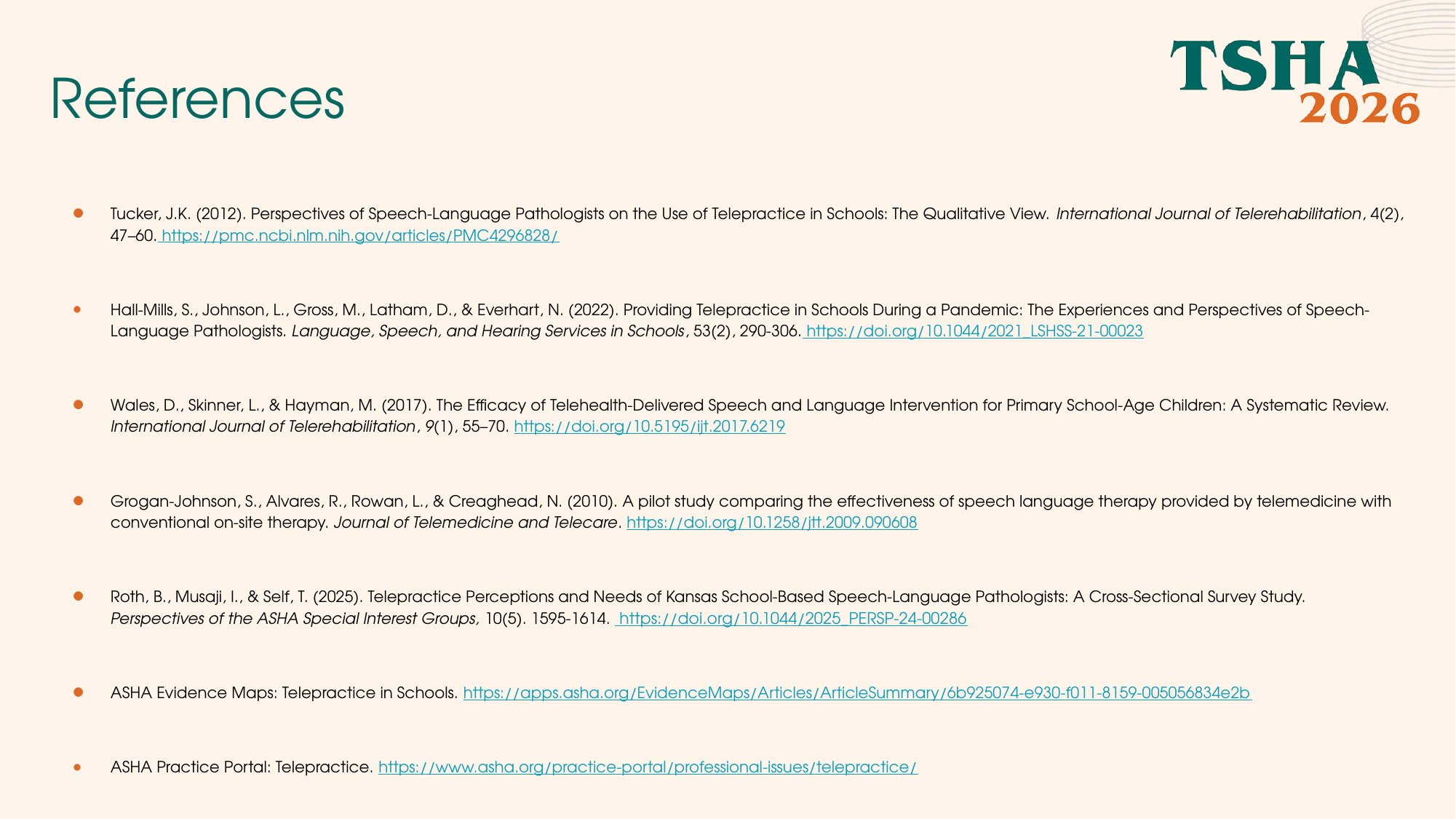

# References
Tucker, J.K. (2012). Perspectives of Speech-Language Pathologists on the Use of Telepractice in Schools: The Qualitative View. International Journal of Telerehabilitation, 4(2), 47–60. https://pmc.ncbi.nlm.nih.gov/articles/PMC4296828/

Hall-Mills, S., Johnson, L., Gross, M., Latham, D., & Everhart, N. (2022). Providing Telepractice in Schools During a Pandemic: The Experiences and Perspectives of Speech-Language Pathologists. Language, Speech, and Hearing Services in Schools, 53(2), 290-306. https://doi.org/10.1044/2021_LSHSS-21-00023

Wales, D., Skinner, L., & Hayman, M. (2017). The Efficacy of Telehealth-Delivered Speech and Language Intervention for Primary School-Age Children: A Systematic Review. International Journal of Telerehabilitation, 9(1), 55–70. https://doi.org/10.5195/ijt.2017.6219

Grogan-Johnson, S., Alvares, R., Rowan, L., & Creaghead, N. (2010). A pilot study comparing the effectiveness of speech language therapy provided by telemedicine with conventional on-site therapy. Journal of Telemedicine and Telecare. https://doi.org/10.1258/jtt.2009.090608

Roth, B., Musaji, I., & Self, T. (2025). Telepractice Perceptions and Needs of Kansas School-Based Speech-Language Pathologists: A Cross-Sectional Survey Study. Perspectives of the ASHA Special Interest Groups, 10(5). 1595-1614.  https://doi.org/10.1044/2025_PERSP-24-00286

ASHA Evidence Maps: Telepractice in Schools. https://apps.asha.org/EvidenceMaps/Articles/ArticleSummary/6b925074-e930-f011-8159-005056834e2b

ASHA Practice Portal: Telepractice. https://www.asha.org/practice-portal/professional-issues/telepractice/